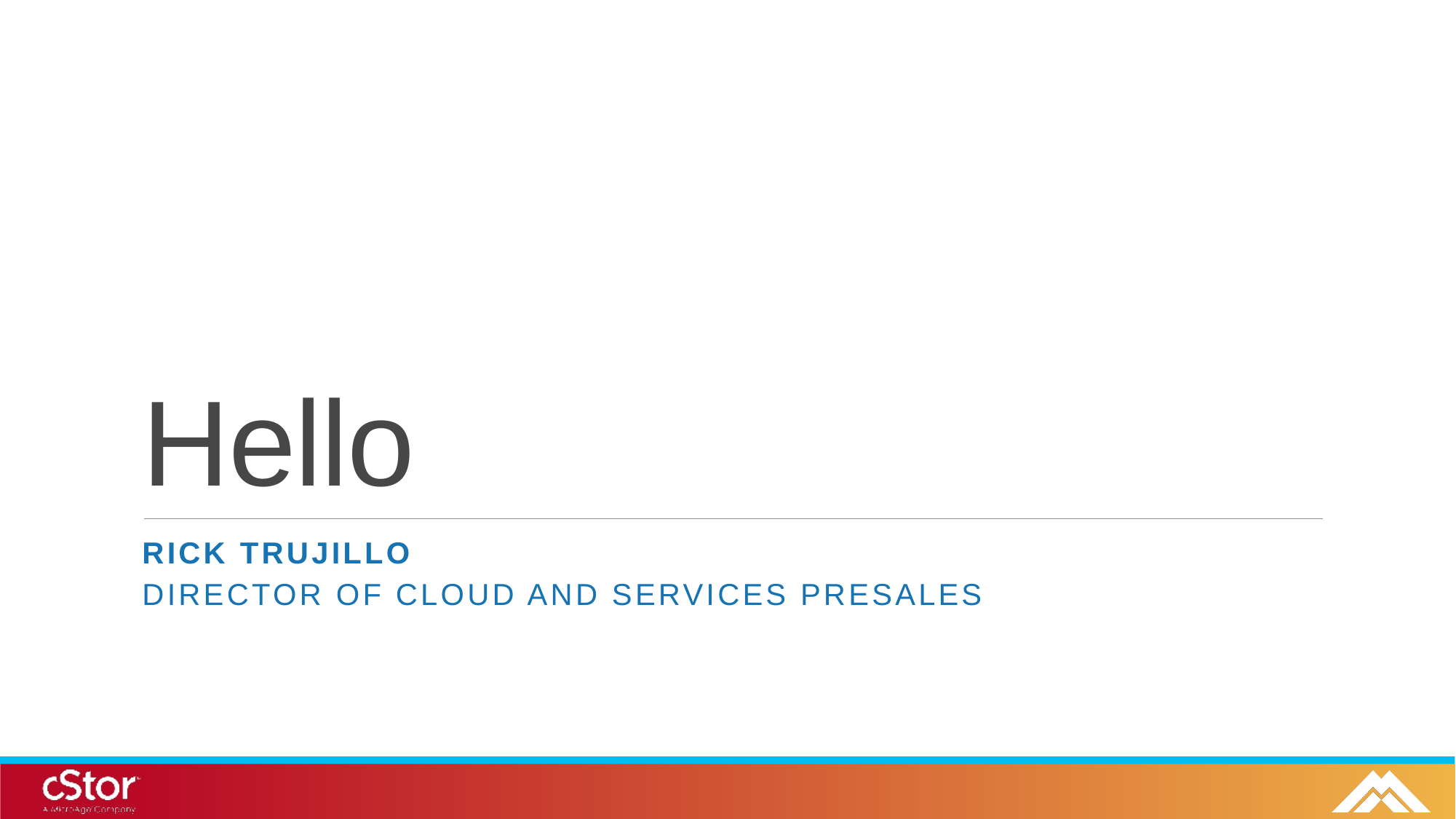

# Hello
Rick Trujillo
Director of Cloud and Services Presales